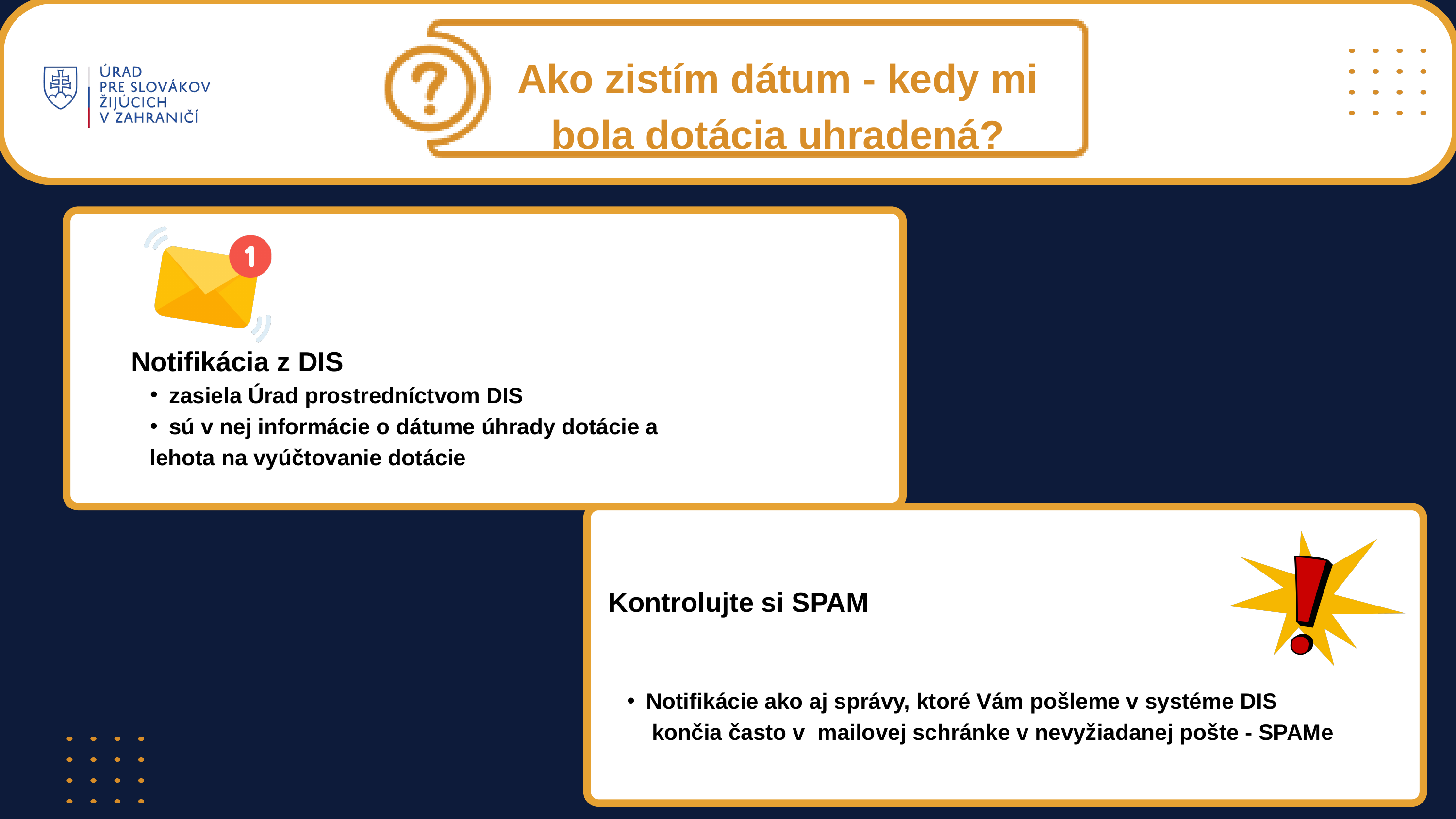

Ako zistím dátum - kedy mi bola dotácia uhradená?

Notifikácia z DIS
zasiela Úrad prostredníctvom DIS
sú v nej informácie o dátume úhrady dotácie a
   lehota na vyúčtovanie dotácie

Kontrolujte si SPAM

Notifikácie ako aj správy, ktoré Vám pošleme v systéme DIS
       končia často v  mailovej schránke v nevyžiadanej pošte - SPAMe